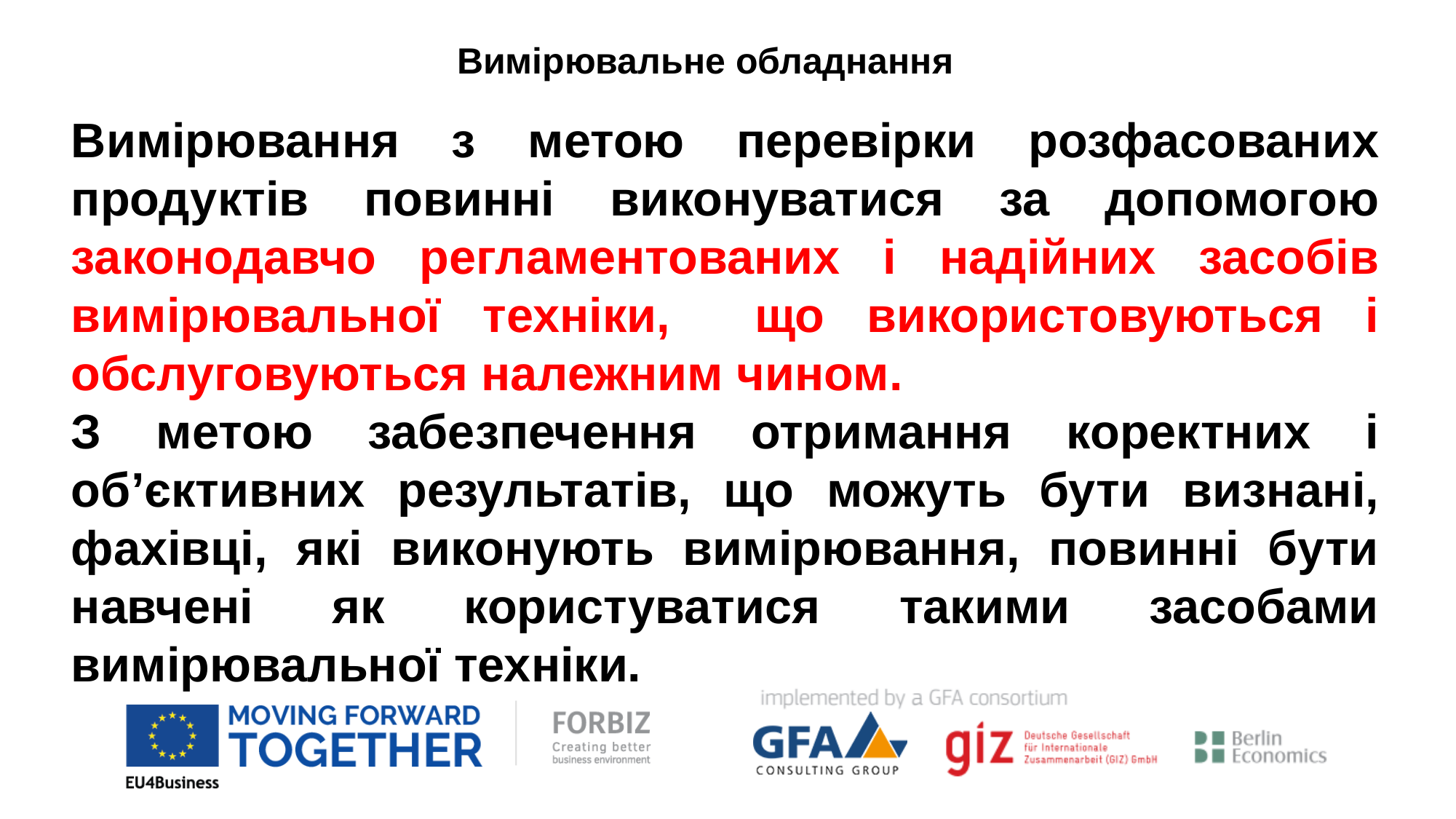

Вимірювальне обладнання
Вимірювання з метою перевірки розфасованих продуктів повинні виконуватися за допомогою законодавчо регламентованих і надійних засобів вимірювальної техніки,  що використовуються і обслуговуються належним чином.
З метою забезпечення отримання коректних і об’єктивних результатів, що можуть бути визнані, фахівці, які виконують вимірювання, повинні бути навчені як користуватися такими засобами вимірювальної техніки.